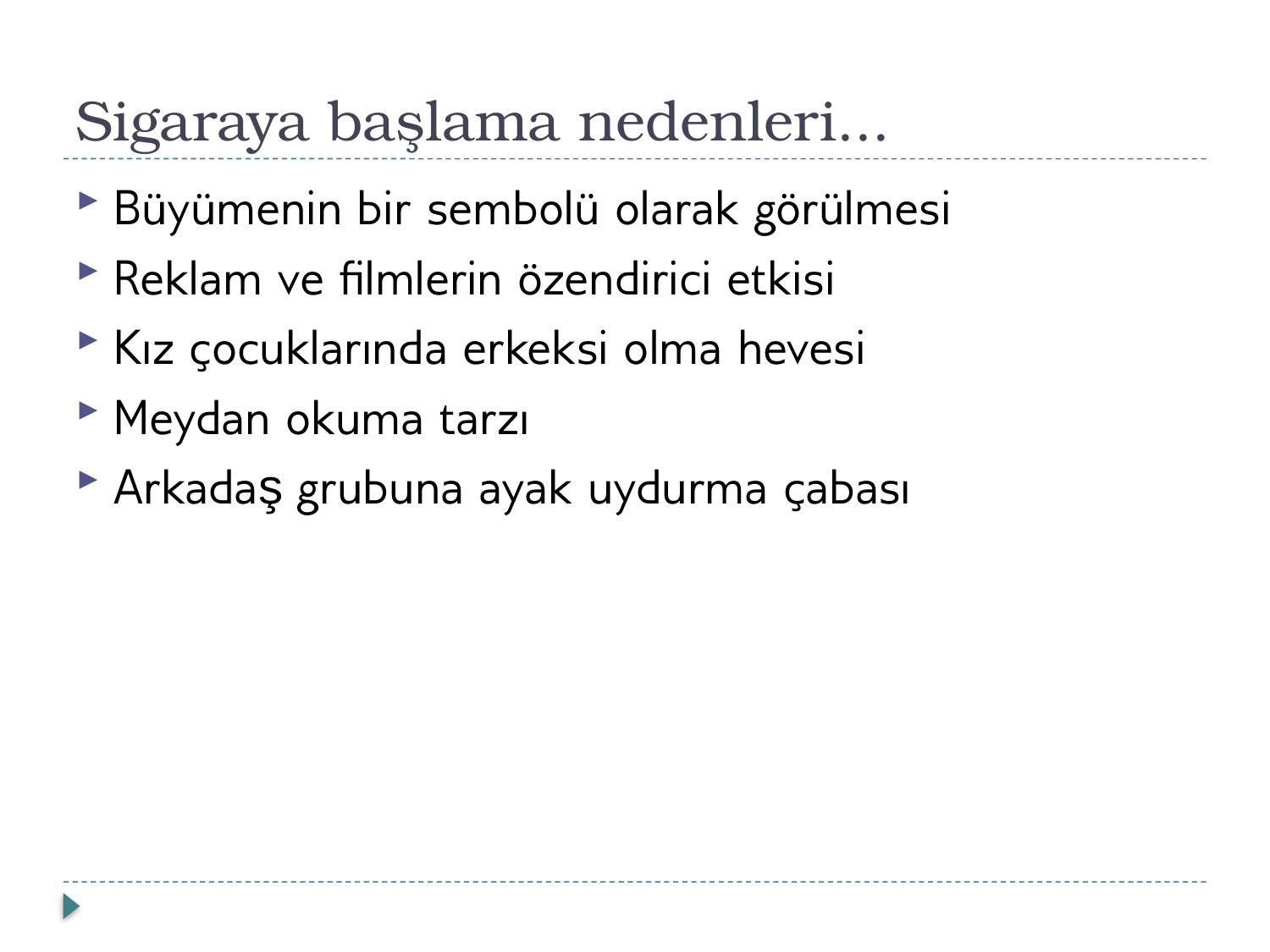

# Sigaraya başlama nedenleri...
Büyümenin bir sembolü olarak görülmesi
Reklam ve filmlerin özendirici etkisi
Kız çocuklarında erkeksi olma hevesi
Meydan okuma tarzı
Arkadaş grubuna ayak uydurma çabası